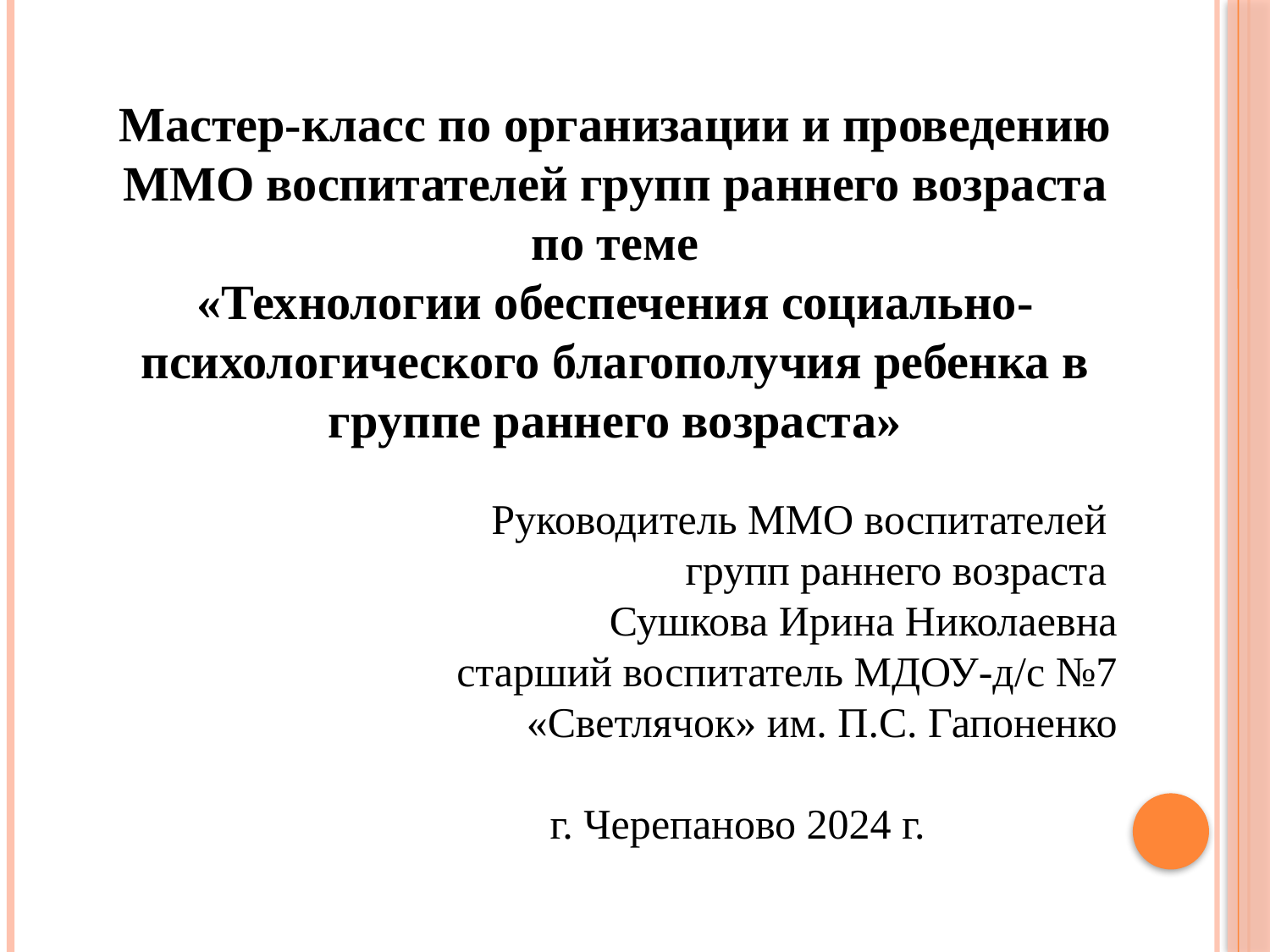

Мастер-класс по организации и проведению ММО воспитателей групп раннего возраста
 по теме
«Технологии обеспечения социально-психологического благополучия ребенка в группе раннего возраста»
Руководитель ММО воспитателей
групп раннего возраста
Сушкова Ирина Николаевна
 старший воспитатель МДОУ-д/с №7 «Светлячок» им. П.С. Гапоненко

г. Черепаново 2024 г.